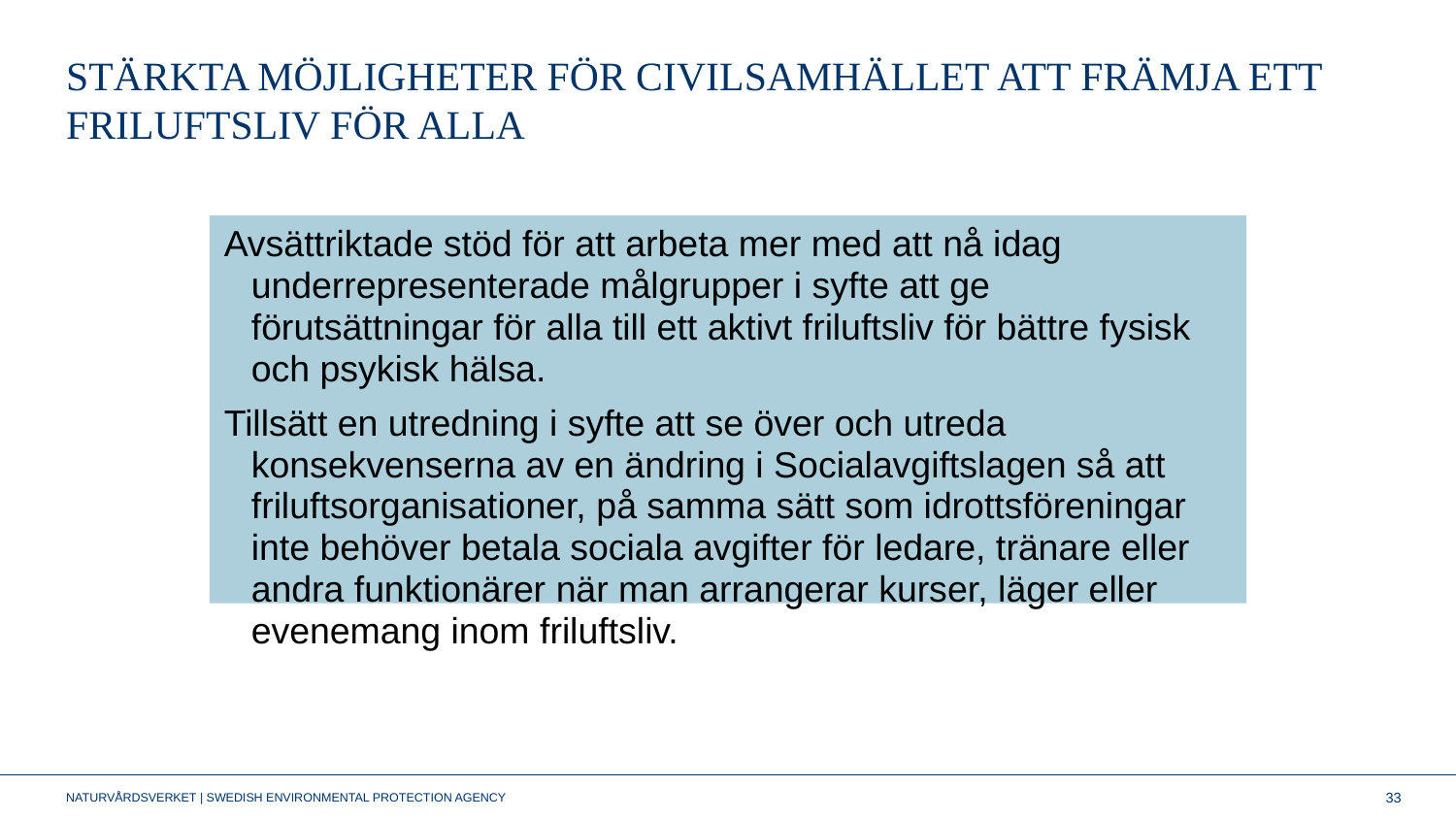

# STÄRKTA MÖJLIGHETER FÖR CIVILSAMHÄLLET ATT FRÄMJA ETT FRILUFTSLIV FÖR ALLA
Avsättriktade stöd för att arbeta mer med att nå idag underrepresenterade målgrupper i syfte att ge förutsättningar för alla till ett aktivt friluftsliv för bättre fysisk och psykisk hälsa.
Tillsätt en utredning i syfte att se över och utreda konsekvenserna av en ändring i Socialavgiftslagen så att friluftsorganisationer, på samma sätt som idrottsföreningar inte behöver betala sociala avgifter för ledare, tränare eller andra funktionärer när man arrangerar kurser, läger eller evenemang inom friluftsliv.
33
NATURVÅRDSVERKET | SWEDISH ENVIRONMENTAL PROTECTION AGENCY